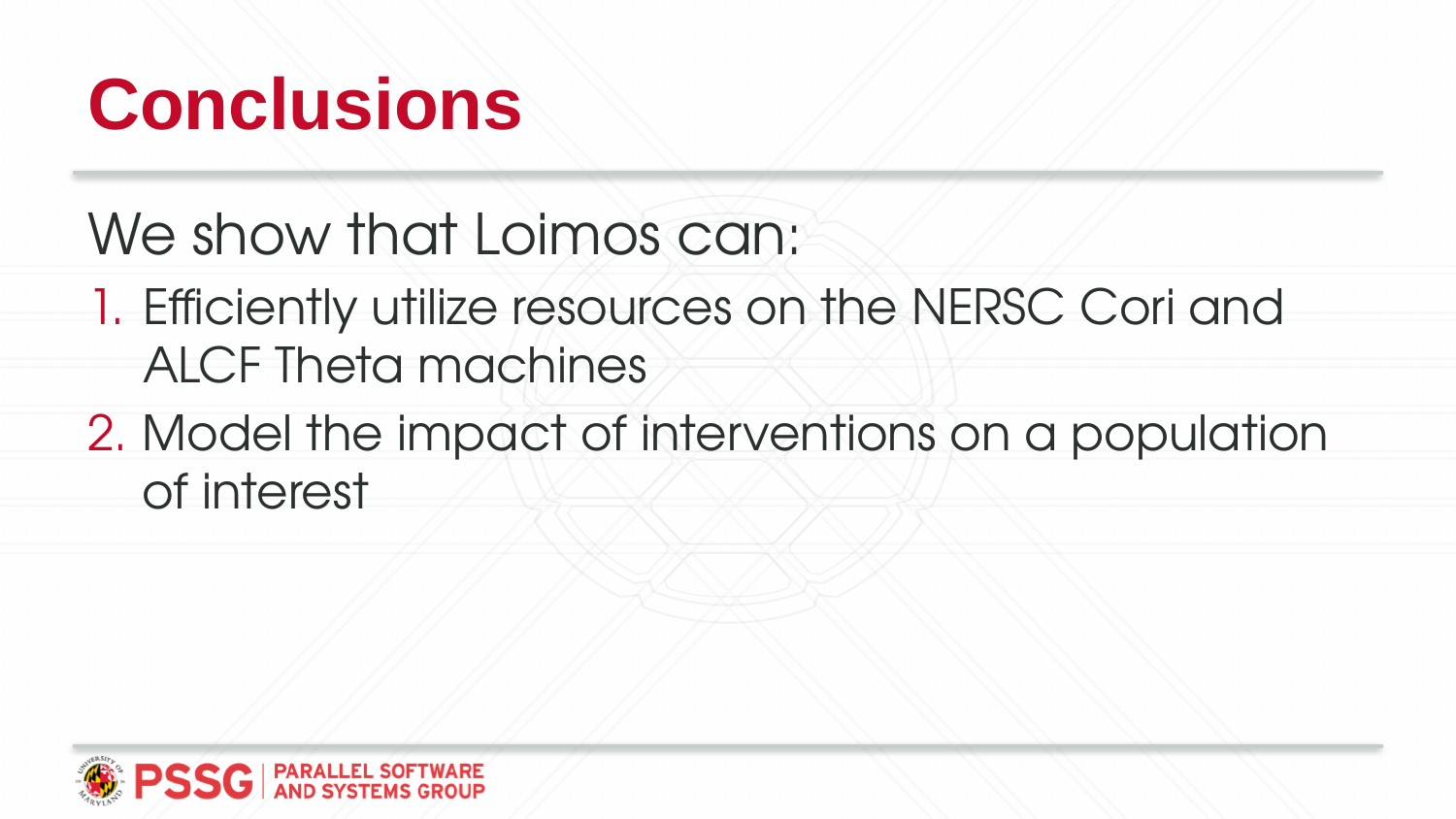

# Conclusions
We show that Loimos can:
Efficiently utilize resources on the NERSC Cori and ALCF Theta machines
Model the impact of interventions on a population of interest